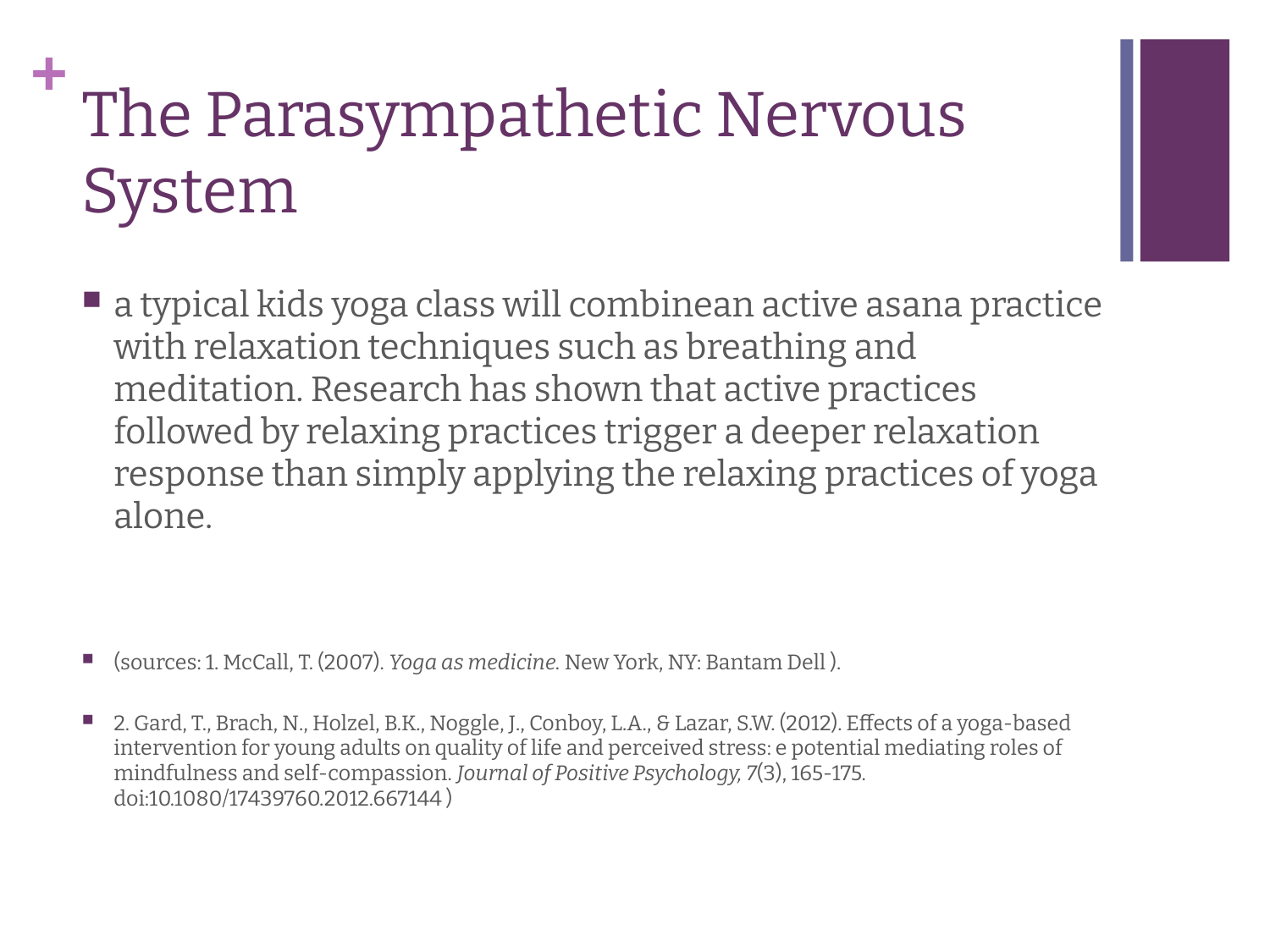

# The Parasympathetic Nervous System
a typical kids yoga class will combine an active asana practice with relaxation techniques such as breathing and meditation. Research has shown that active practices followed by relaxing practices trigger a deeper relaxation response than simply applying the relaxing practices of yoga alone.

(sources: 1. McCall, T. (2007). Yoga as medicine. New York, NY: Bantam Dell ).
2. Gard, T., Brach, N., Holzel, B.K., Noggle, J., Conboy, L.A., & Lazar, S.W. (2012). Effects of a yoga-based intervention for young adults on quality of life and perceived stress: e potential mediating roles of mindfulness and self-compassion. Journal of Positive Psychology, 7(3), 165-175. doi:10.1080/17439760.2012.667144 )